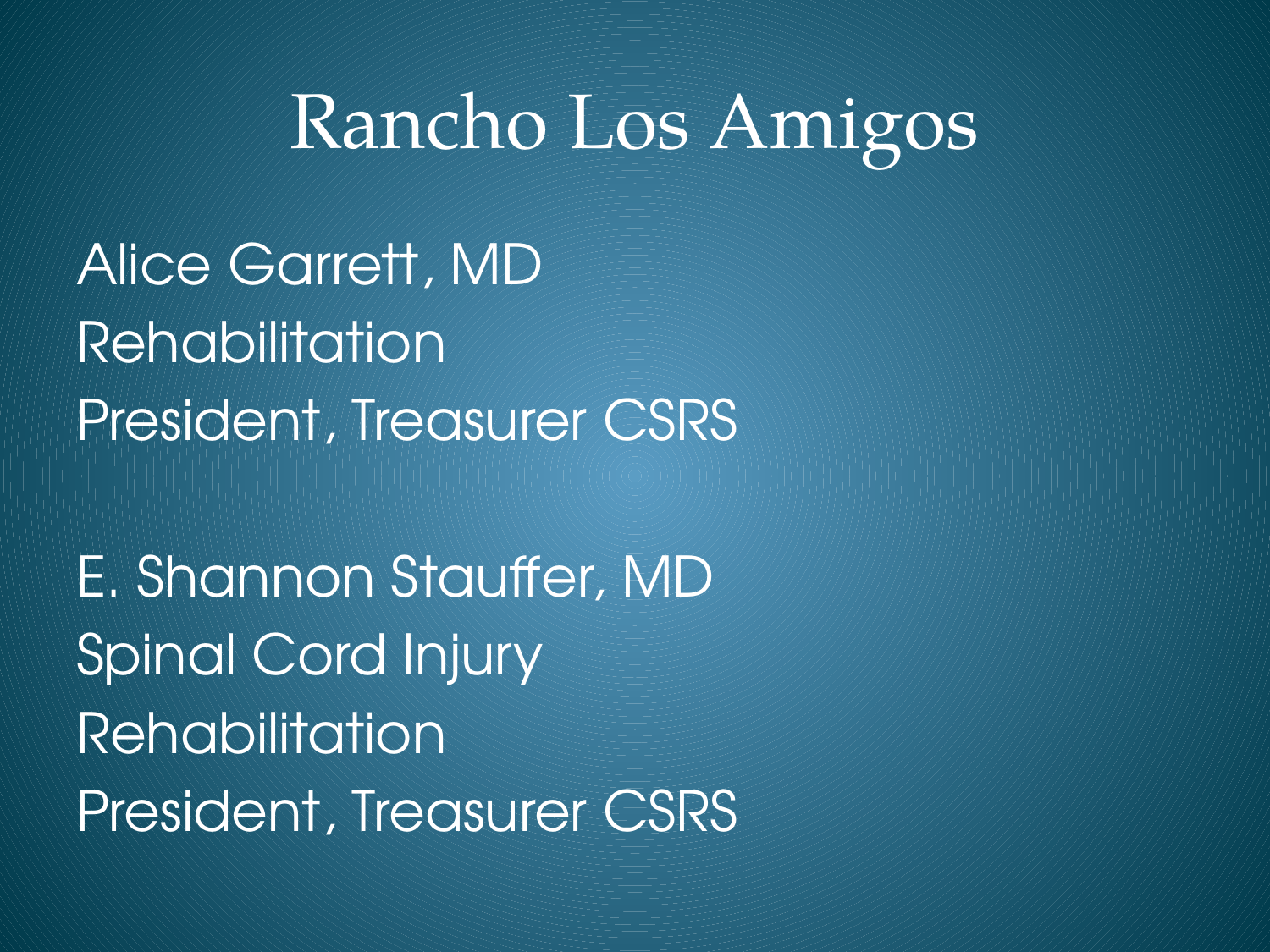

# Rancho Los Amigos
Alice Garrett, MD
Rehabilitation
President, Treasurer CSRS

E. Shannon Stauffer, MD
Spinal Cord Injury
Rehabilitation
President, Treasurer CSRS